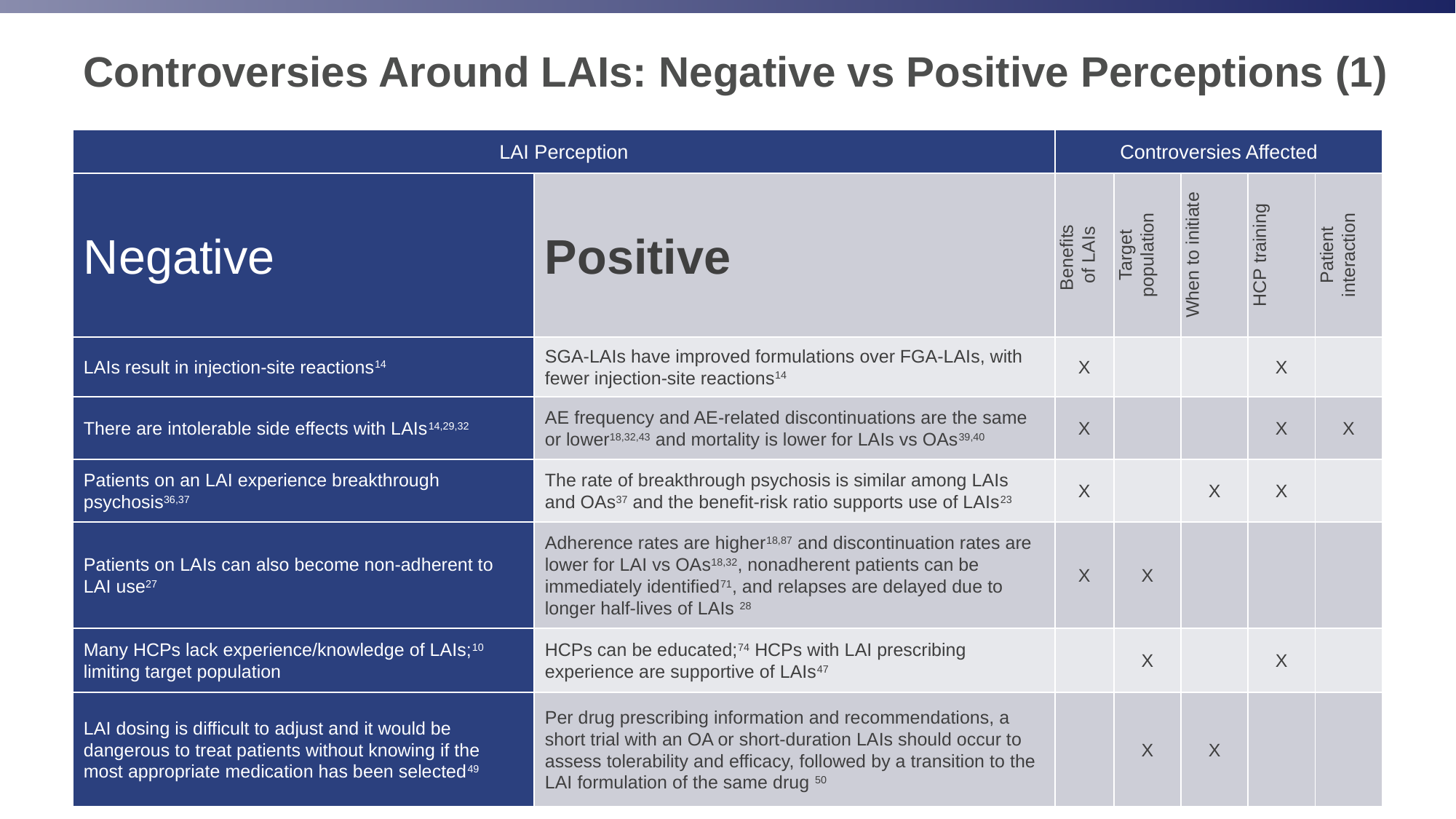

# Controversies Around LAIs: Negative vs Positive Perceptions (1)
| LAI Perception |  | Controversies Affected |  |  |  |  |
| --- | --- | --- | --- | --- | --- | --- |
| Negative | Positive | Benefits of LAIs | Target population | When to initiate | HCP training | Patient interaction |
| LAIs result in injection-site reactions14 | SGA-LAIs have improved formulations over FGA-LAIs, with fewer injection-site reactions14 | X |  |  | X |  |
| There are intolerable side effects with LAIs14,29,32 | AE frequency and AE-related discontinuations are the same or lower18,32,43 and mortality is lower for LAIs vs OAs39,40 | X |  |  | X | X |
| Patients on an LAI experience breakthrough psychosis36,37 | The rate of breakthrough psychosis is similar among LAIs and OAs37 and the benefit-risk ratio supports use of LAIs23 | X |  | X | X |  |
| Patients on LAIs can also become non-adherent to LAI use27 | Adherence rates are higher18,87 and discontinuation rates are lower for LAI vs OAs18,32, nonadherent patients can be immediately identified71, and relapses are delayed due to longer half-lives of LAIs 28 | X | X |  |  |  |
| Many HCPs lack experience/knowledge of LAIs;10 limiting target population | HCPs can be educated;74 HCPs with LAI prescribing experience are supportive of LAIs47 |  | X |  | X |  |
| LAI dosing is difficult to adjust and it would be dangerous to treat patients without knowing if the most appropriate medication has been selected49 | Per drug prescribing information and recommendations, a short trial with an OA or short-duration LAIs should occur to assess tolerability and efficacy, followed by a transition to the LAI formulation of the same drug 50 |  | X | X |  |  |
Kane JM et al. CNS Drugs. 2021 Nov;35(11):1189-1205.